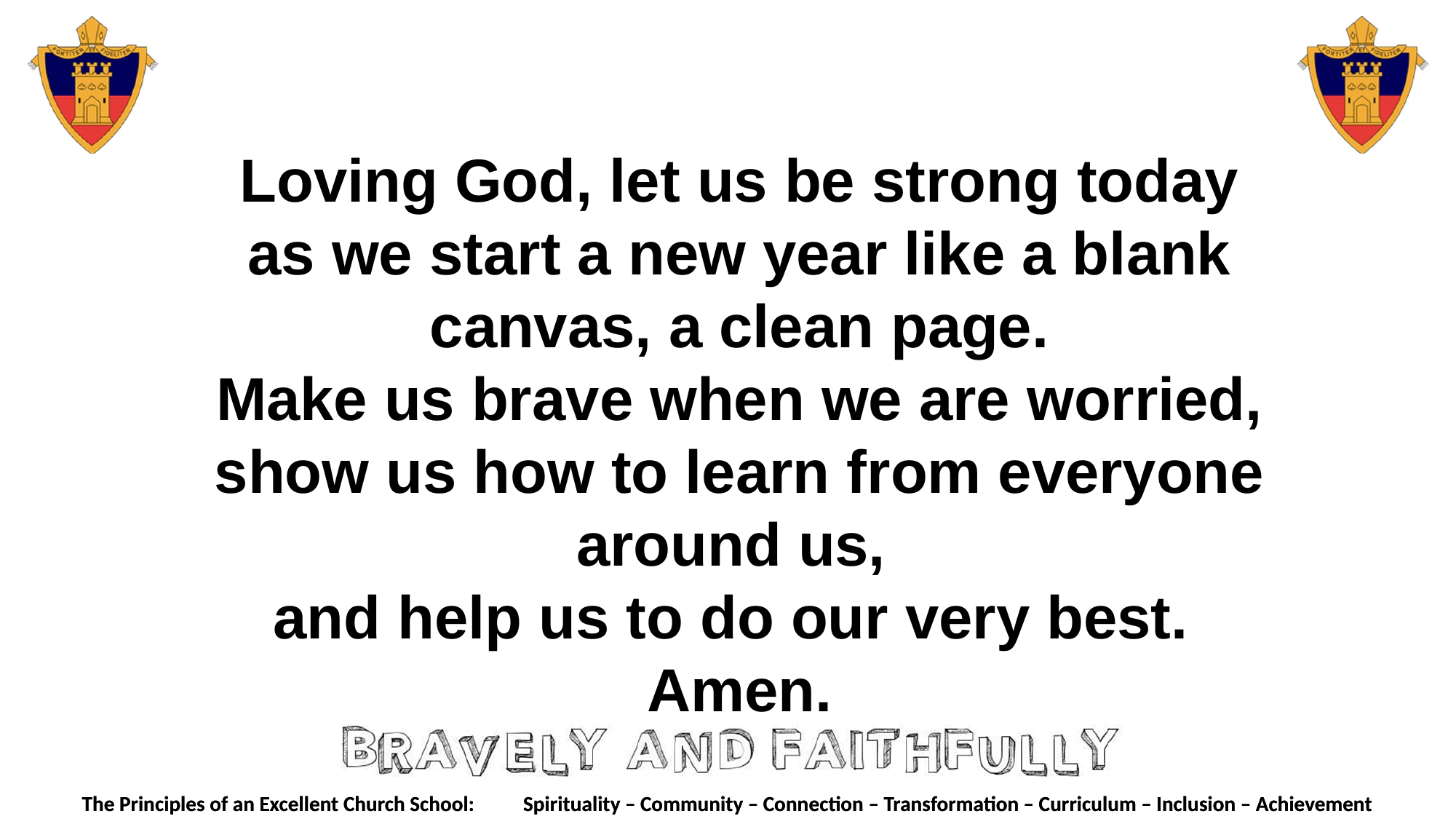

Loving God, let us be strong today
as we start a new year like a blank canvas, a clean page.
Make us brave when we are worried,
show us how to learn from everyone around us,
and help us to do our very best.
Amen.